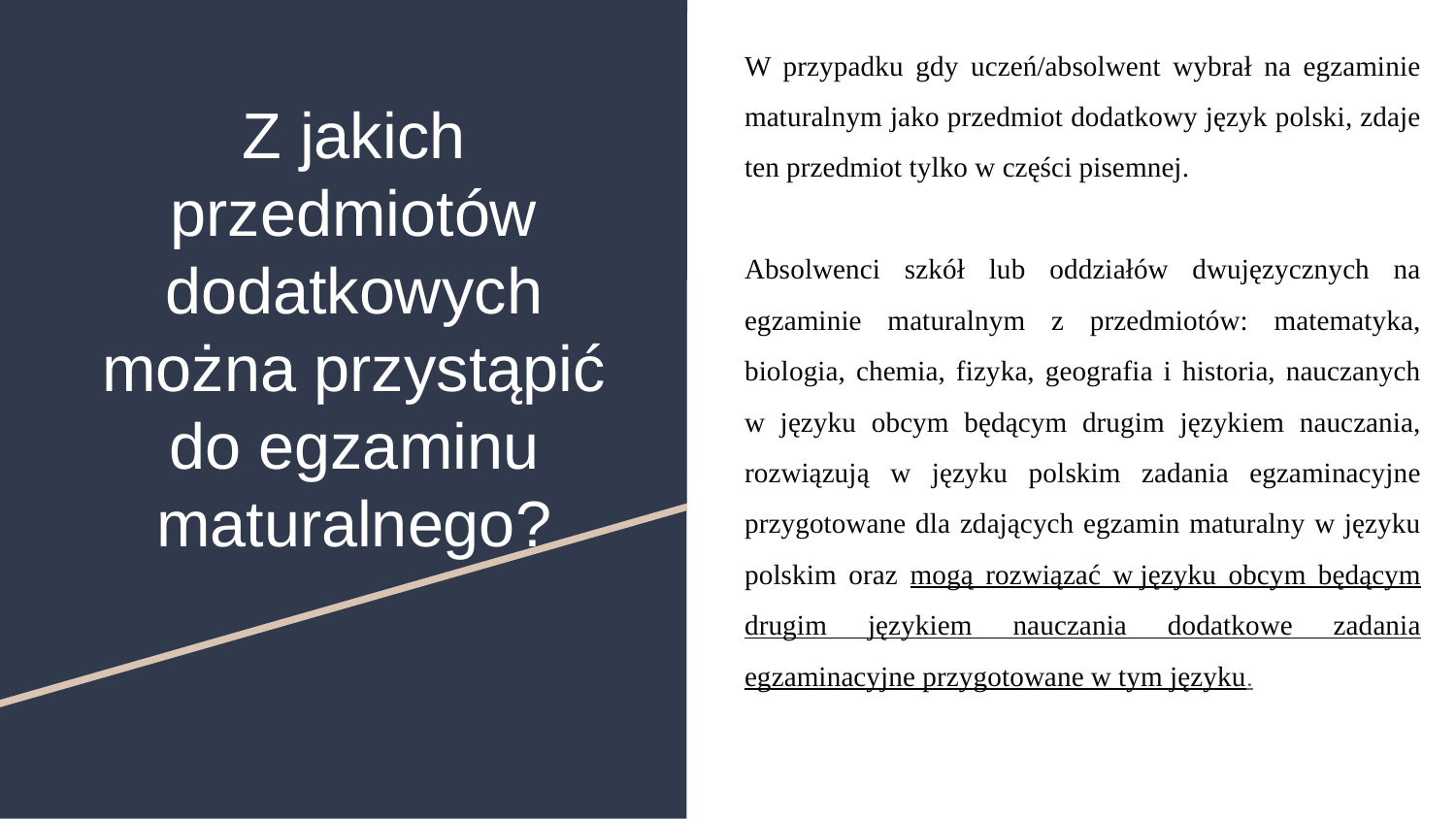

# Z jakich przedmiotów dodatkowych można przystąpić do egzaminu maturalnego?
W przypadku gdy uczeń/absolwent wybrał na egzaminie maturalnym jako przedmiot dodatkowy język polski, zdaje ten przedmiot tylko w części pisemnej.

Absolwenci szkół lub oddziałów dwujęzycznych na egzaminie maturalnym z przedmiotów: matematyka, biologia, chemia, fizyka, geografia i historia, nauczanych w języku obcym będącym drugim językiem nauczania, rozwiązują w języku polskim zadania egzaminacyjne przygotowane dla zdających egzamin maturalny w języku polskim oraz mogą rozwiązać w języku obcym będącym drugim językiem nauczania dodatkowe zadania egzaminacyjne przygotowane w tym języku.